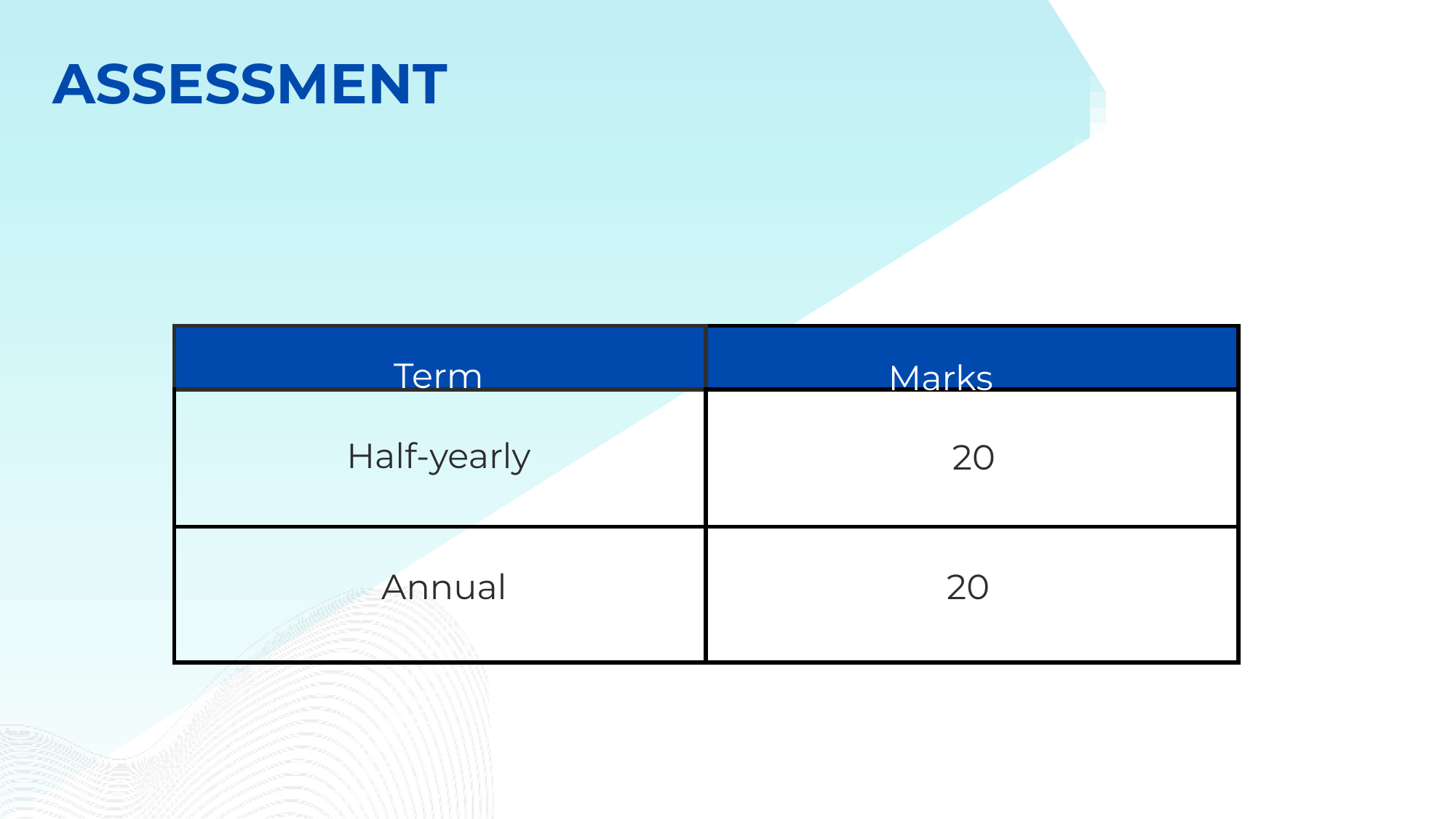

ASSESSMENT

|  |  |
| --- | --- |
|  |  |
|  |  |
Term
Marks
Half-yearly
20
Annual
20